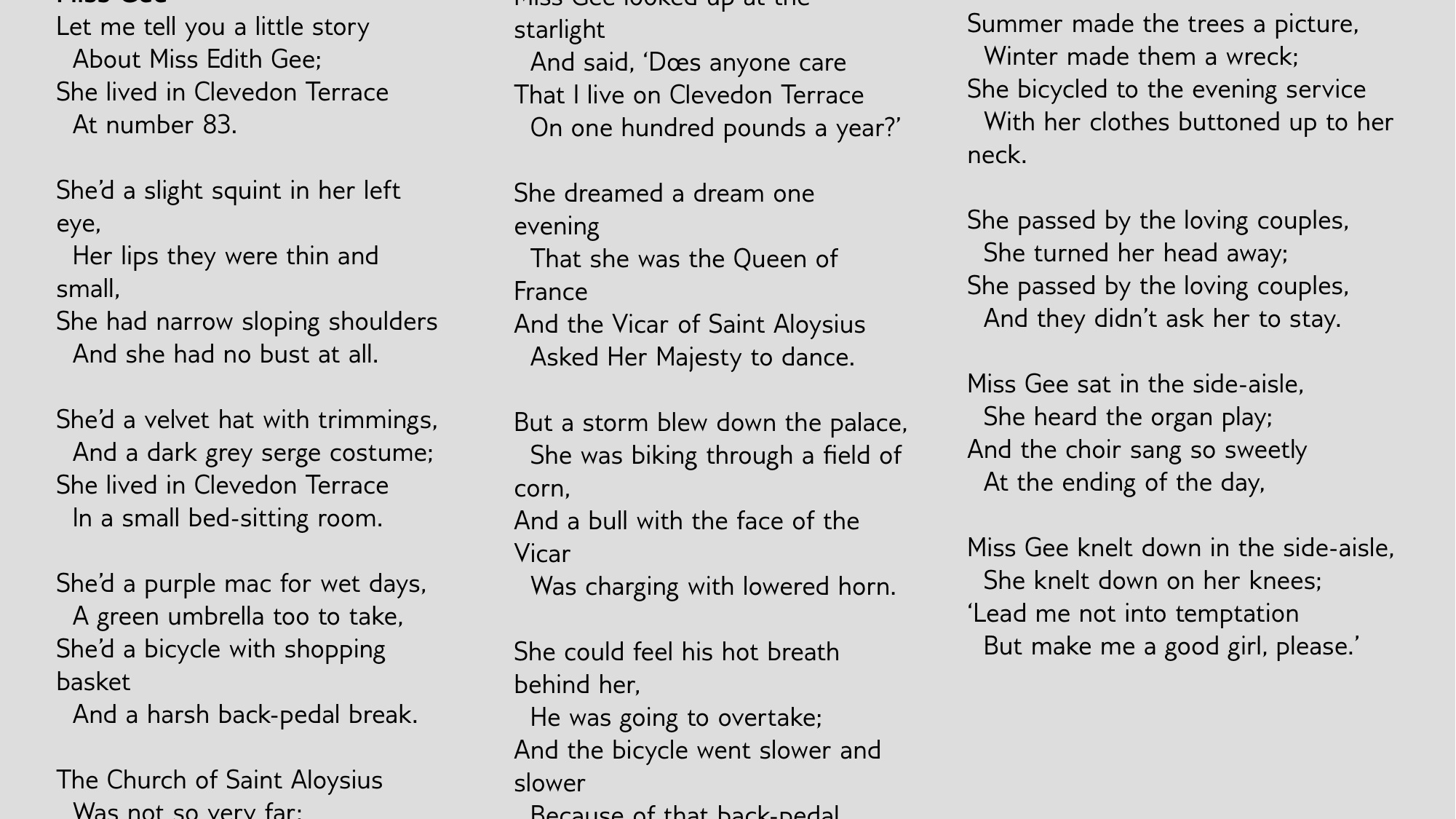

Summer made the trees a picture, 
  Winter made them a wreck; 
She bicycled to the evening service 
  With her clothes buttoned up to her neck.

She passed by the loving couples, 
  She turned her head away; 
She passed by the loving couples, 
  And they didn’t ask her to stay.

Miss Gee sat in the side-aisle, 
  She heard the organ play; 
And the choir sang so sweetly 
  At the ending of the day,

Miss Gee knelt down in the side-aisle, 
  She knelt down on her knees; 
‘Lead me not into temptation 
  But make me a good girl, please.’

Miss Gee
Let me tell you a little story 
  About Miss Edith Gee; 
She lived in Clevedon Terrace 
  At number 83.

She’d a slight squint in her left eye, 
  Her lips they were thin and small, 
She had narrow sloping shoulders 
  And she had no bust at all.

She’d a velvet hat with trimmings, 
  And a dark grey serge costume; 
She lived in Clevedon Terrace 
  In a small bed-sitting room.

She’d a purple mac for wet days, 
  A green umbrella too to take, 
She’d a bicycle with shopping basket 
  And a harsh back-pedal break.

The Church of Saint Aloysius 
  Was not so very far; 
She did a lot of knitting, 
  Knitting for the Church Bazaar.
Miss Gee looked up at the starlight 
  And said, ‘Does anyone care 
That I live on Clevedon Terrace 
  On one hundred pounds a year?’

She dreamed a dream one evening 
  That she was the Queen of France 
And the Vicar of Saint Aloysius 
  Asked Her Majesty to dance.

But a storm blew down the palace, 
  She was biking through a field of corn, 
And a bull with the face of the Vicar 
  Was charging with lowered horn.

She could feel his hot breath behind her, 
  He was going to overtake; 
And the bicycle went slower and slower 
  Because of that back-pedal break.